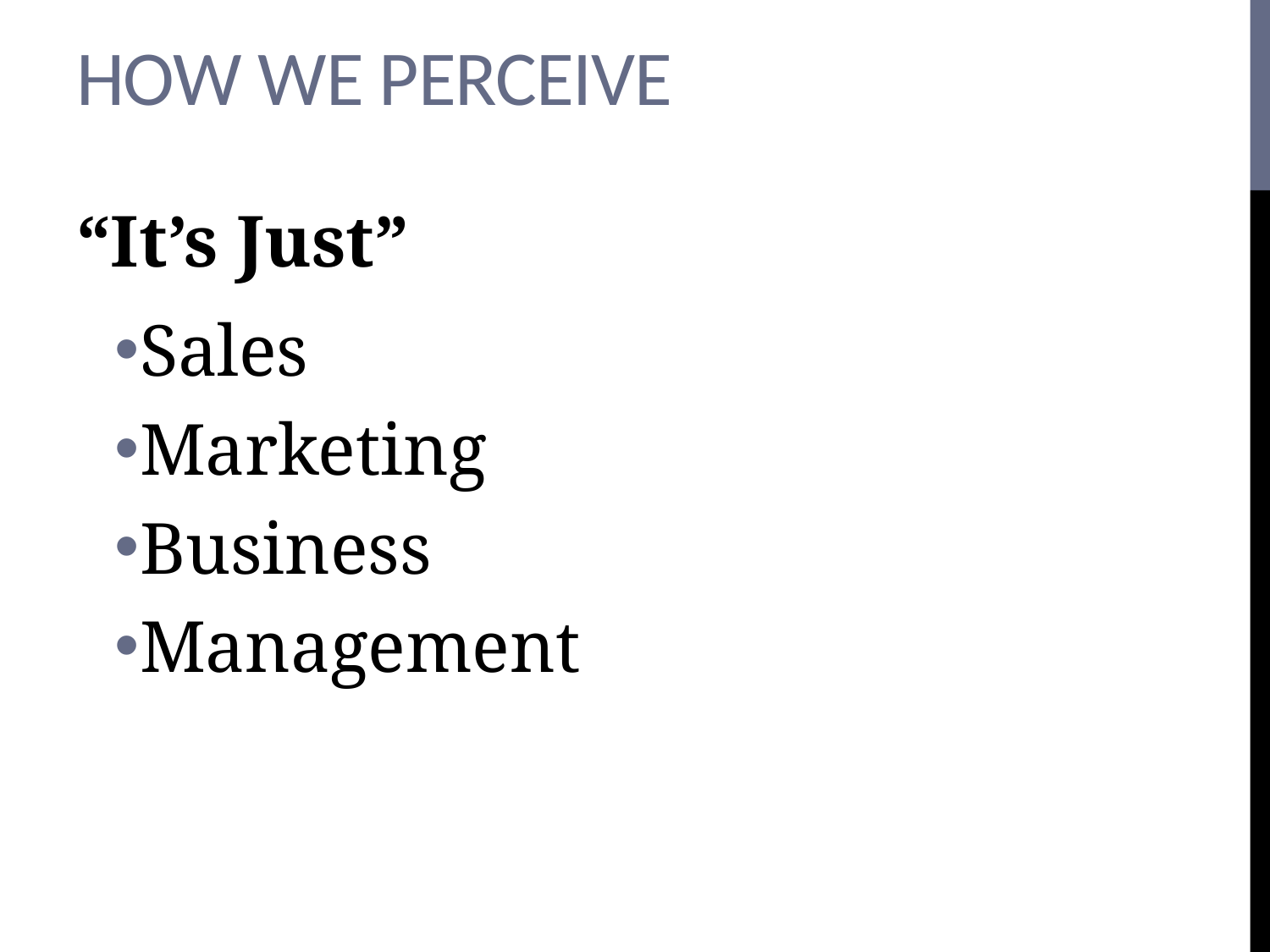

# How We Perceive
“It’s Just”
Sales
Marketing
Business
Management